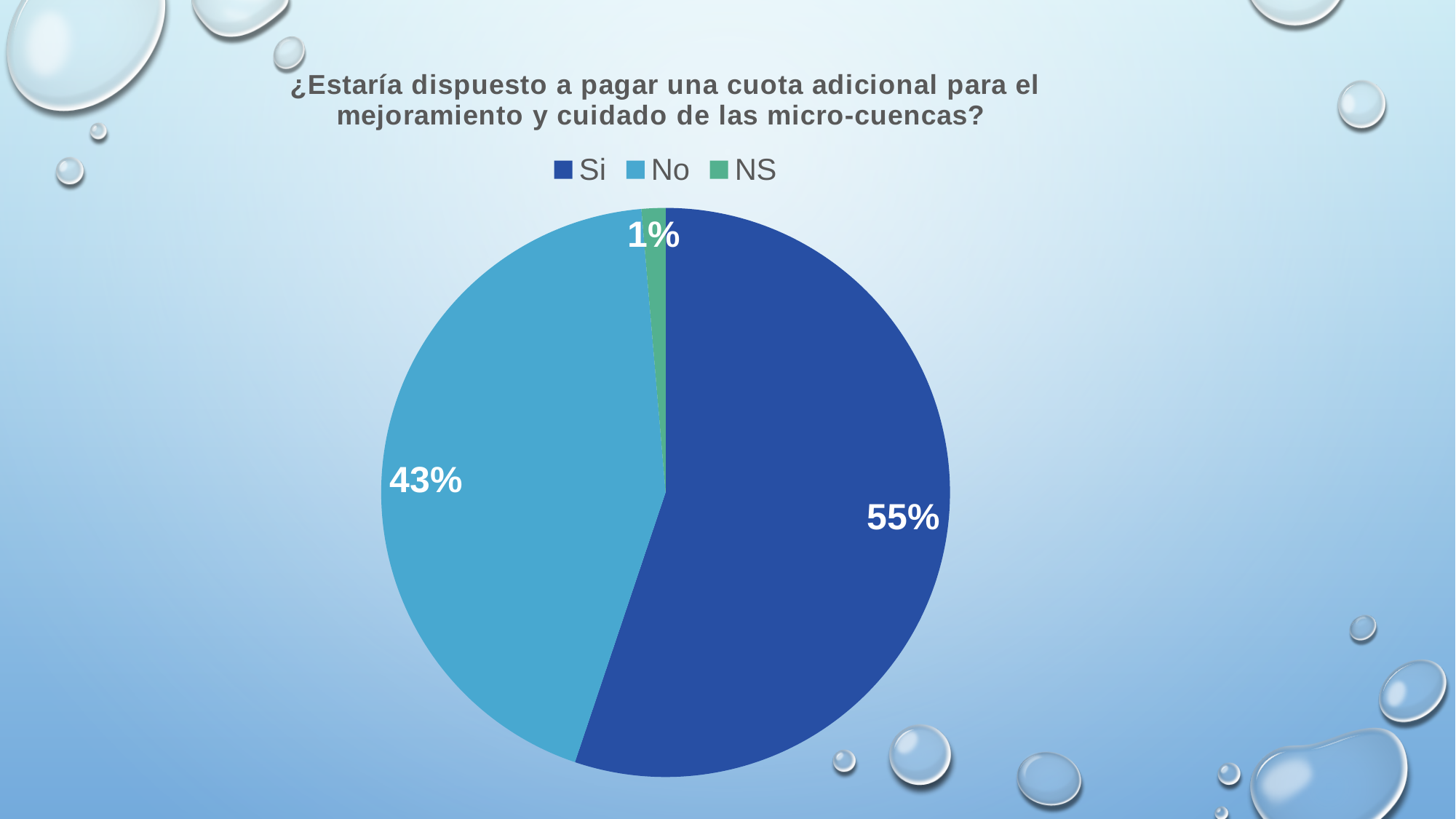

### Chart: ¿Estaría dispuesto a pagar una cuota adicional para el mejoramiento y cuidado de las micro-cuencas?

| Category | PREG25¿Estaría dispuesto a pagar una cuota adicional para el mejoramiento y cuidado de las micro-cuencas?  |
|---|---|
| Si | 0.5516304347826086 |
| No | 0.43478260869565216 |
| NS | 0.01358695652173913 |